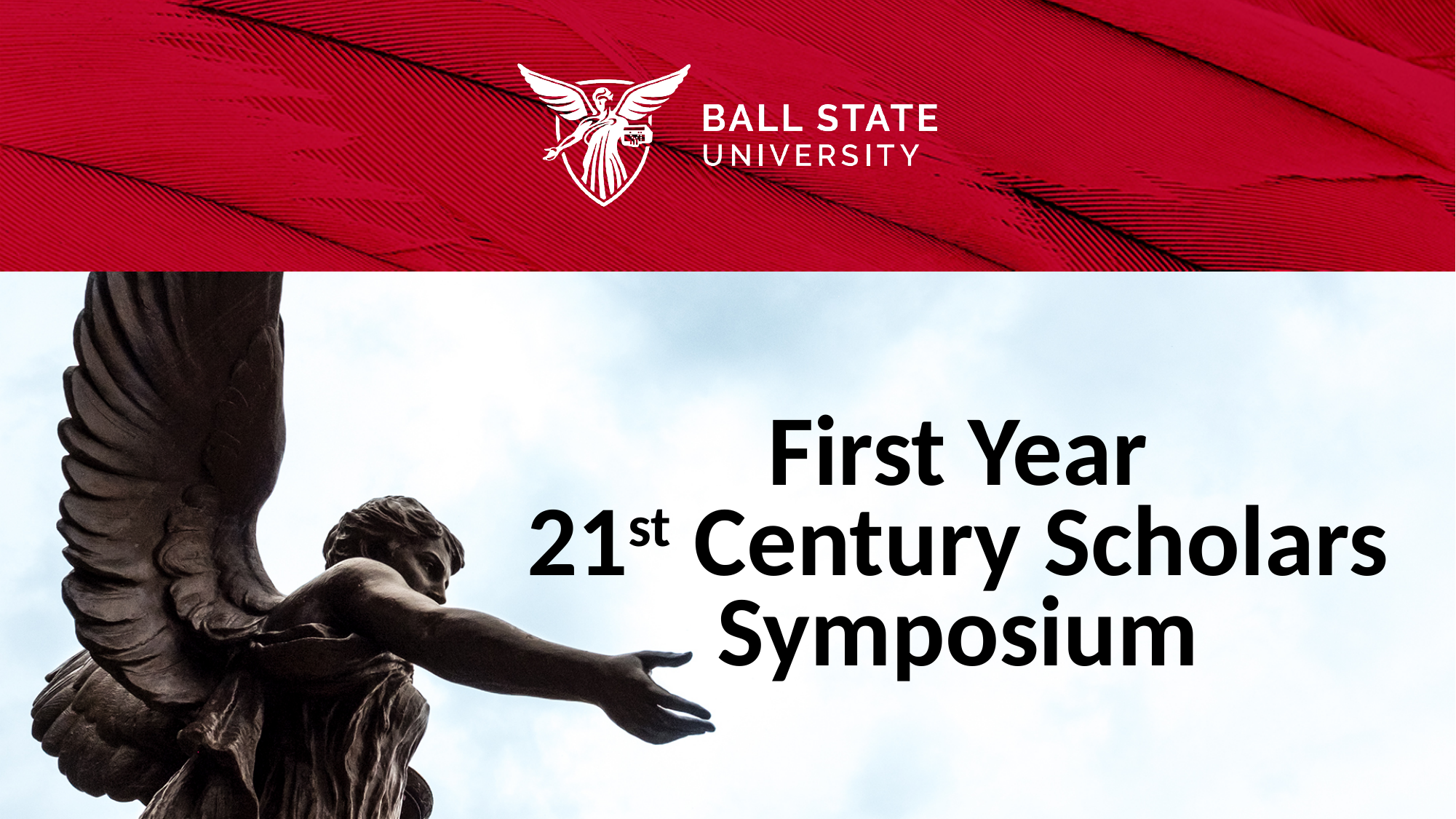

# First Year 21st Century Scholars Symposium